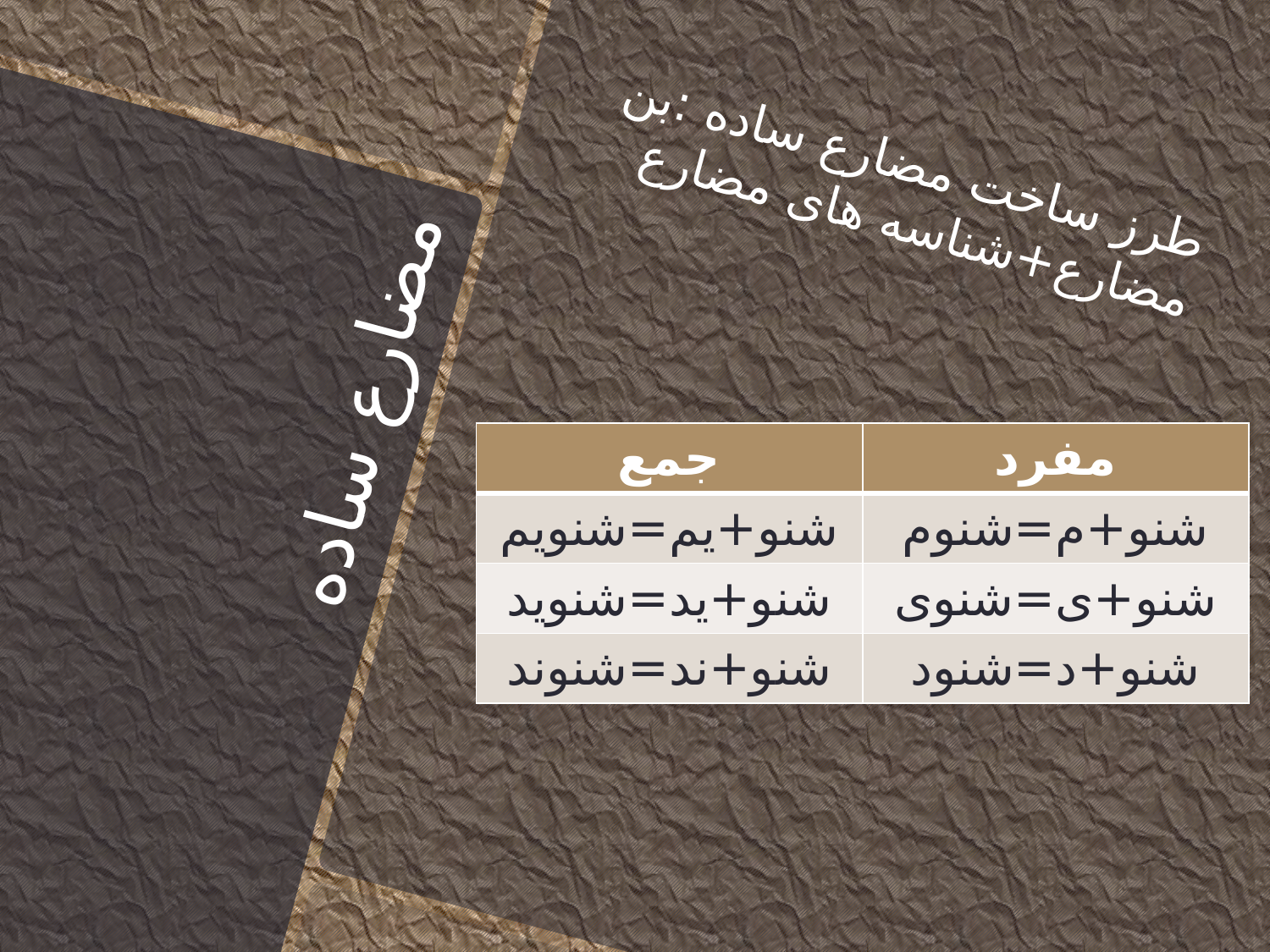

طرز ساخت مضارع ساده :بن مضارع+شناسه های مضارع

# مضارع ساده
| جمع | مفرد |
| --- | --- |
| شنو+یم=شنویم | شنو+م=شنوم |
| شنو+ید=شنوید | شنو+ی=شنوی |
| شنو+ند=شنوند | شنو+د=شنود |